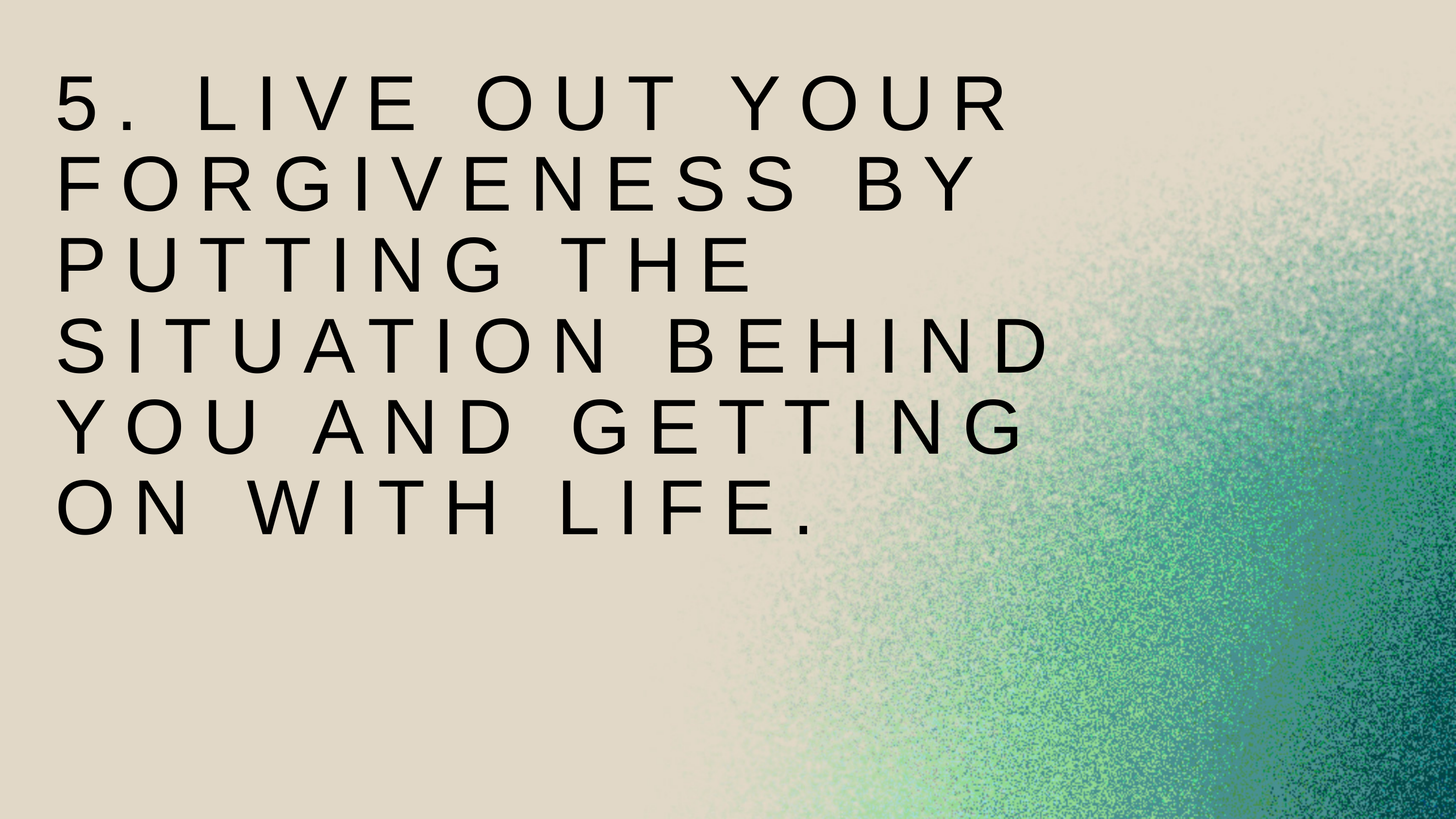

5. LIVE OUT YOUR FORGIVENESS BY
PUTTING THE SITUATION BEHIND
YOU AND GETTING ON WITH LIFE.